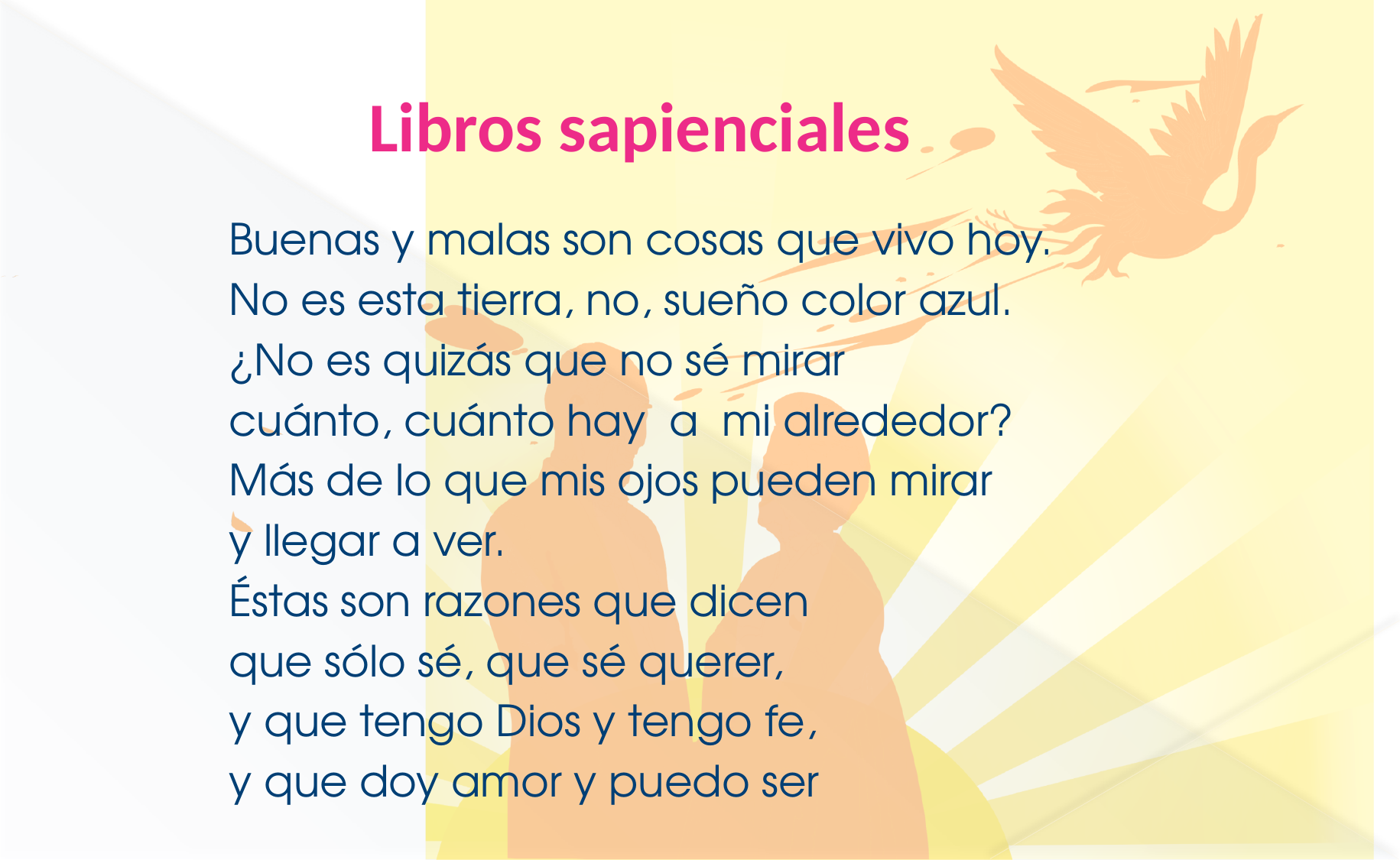

# Libros sapienciales
Buenas y malas son cosas que vivo hoy.
No es esta tierra, no, sueño color azul.
¿No es quizás que no sé mirar
cuánto, cuánto hay  a  mi alrededor?
Más de lo que mis ojos pueden mirar
y llegar a ver.
Éstas son razones que dicen
que sólo sé, que sé querer,
y que tengo Dios y tengo fe,
y que doy amor y puedo ser